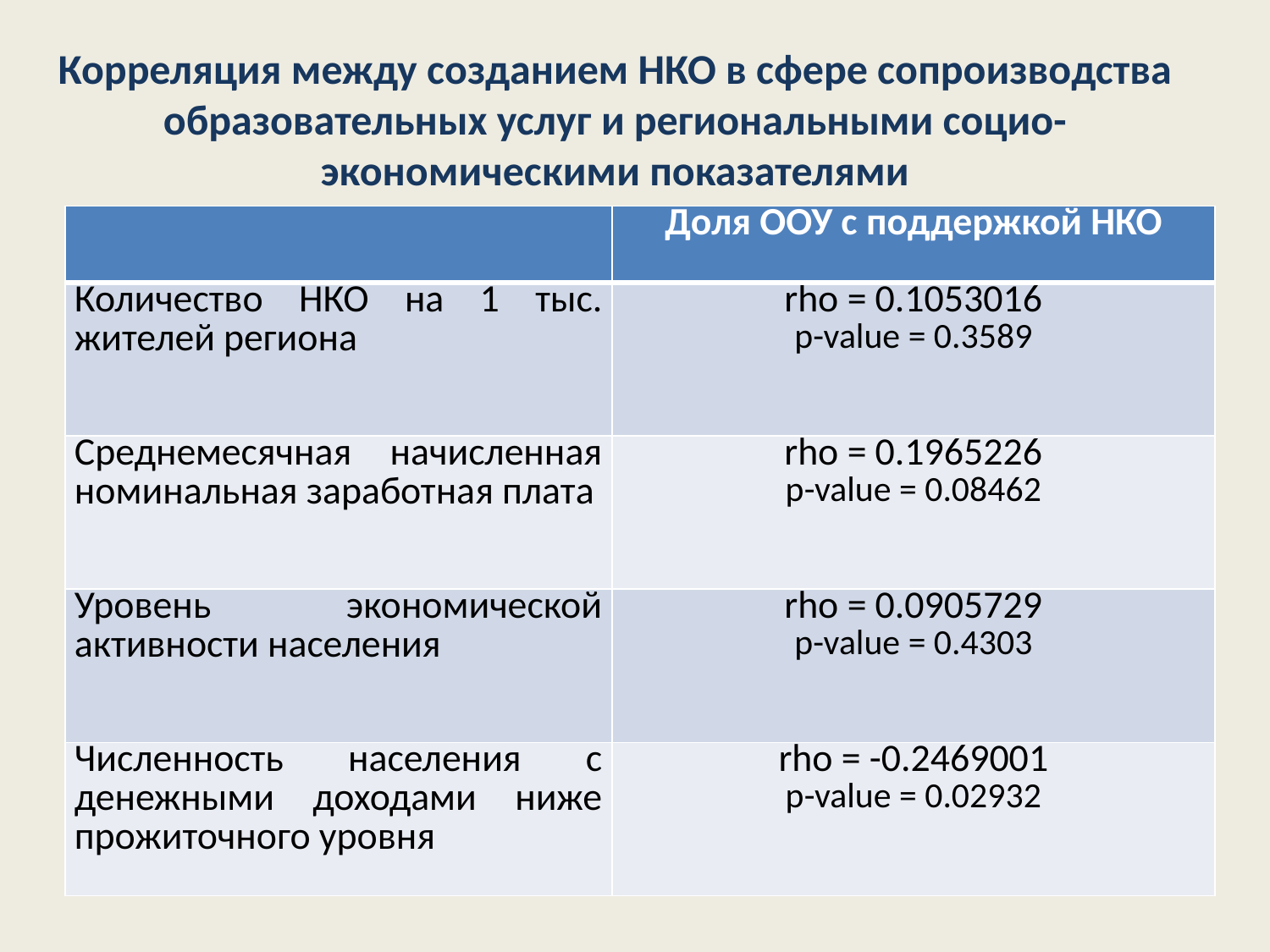

Корреляция между созданием НКО в сфере сопроизводства образовательных услуг и региональными социо-экономическими показателями

|  | Доля ООУ с поддержкой НКО |
| --- | --- |
| Количество НКО на 1 тыс. жителей региона | rho = 0.1053016 p-value = 0.3589 |
| Среднемесячная начисленная номинальная заработная плата | rho = 0.1965226 p-value = 0.08462 |
| Уровень экономической активности населения | rho = 0.0905729 p-value = 0.4303 |
| Численность населения с денежными доходами ниже прожиточного уровня | rho = -0.2469001 p-value = 0.02932 |